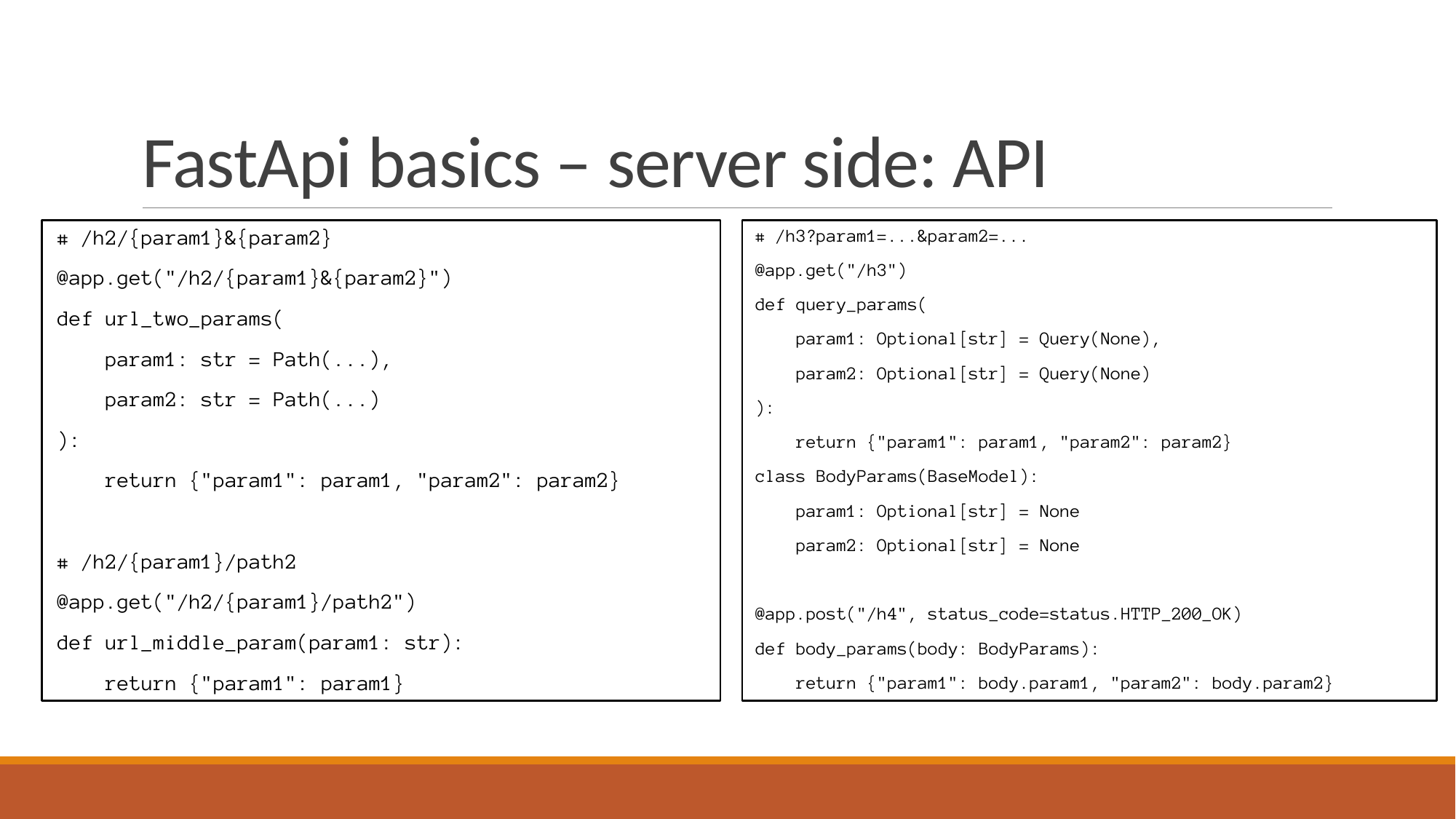

# FastApi basics – server side: API
# /h2/{param1}&{param2}
@app.get("/h2/{param1}&{param2}")
def url_two_params(
    param1: str = Path(...),
    param2: str = Path(...)
):
    return {"param1": param1, "param2": param2}

# /h2/{param1}/path2
@app.get("/h2/{param1}/path2")
def url_middle_param(param1: str):
    return {"param1": param1}

# /h3?param1=...&param2=...
@app.get("/h3")
def query_params(
    param1: Optional[str] = Query(None),
    param2: Optional[str] = Query(None)
):
    return {"param1": param1, "param2": param2}
class BodyParams(BaseModel):
    param1: Optional[str] = None
    param2: Optional[str] = None

@app.post("/h4", status_code=status.HTTP_200_OK)
def body_params(body: BodyParams):
    return {"param1": body.param1, "param2": body.param2}